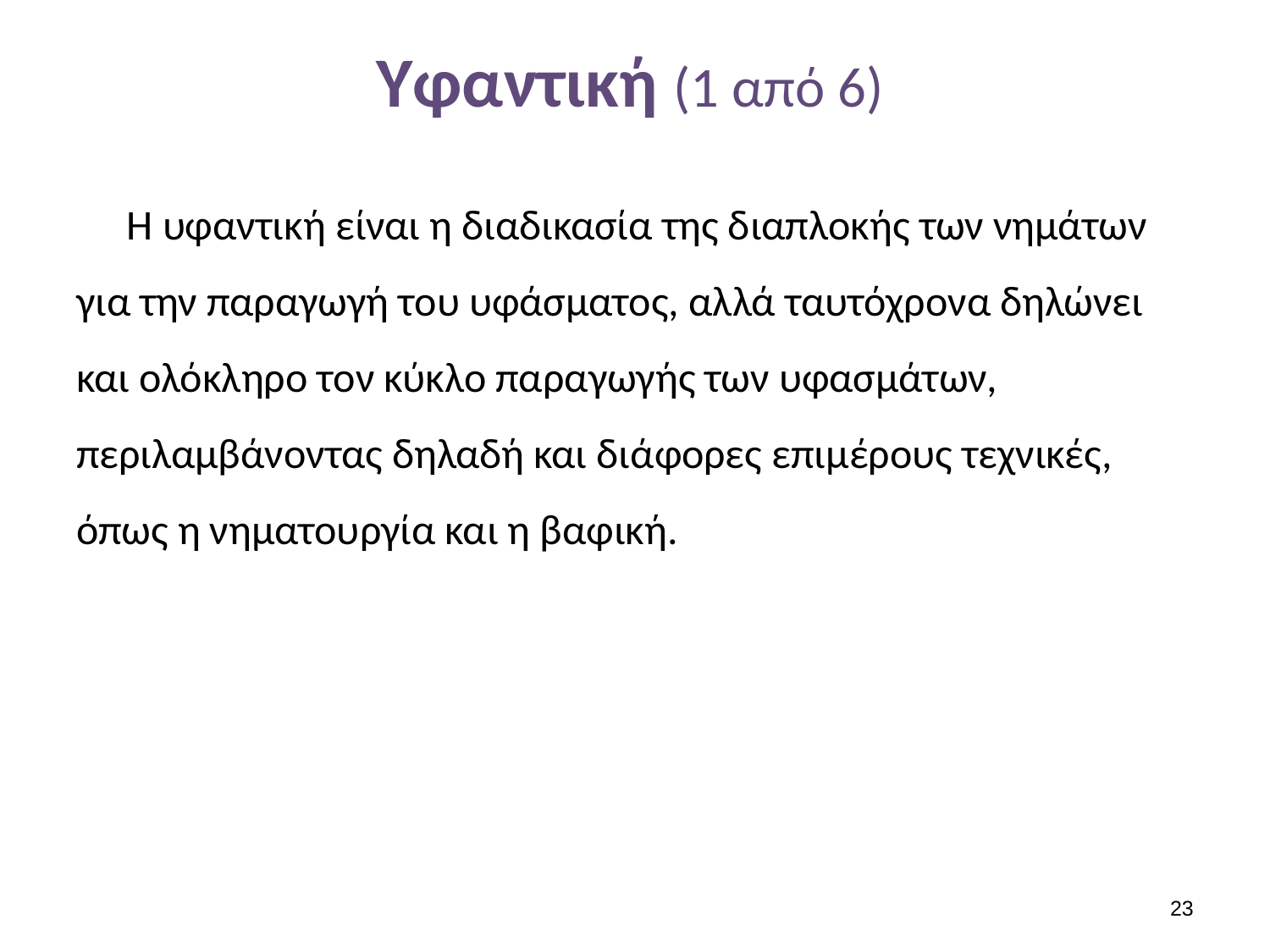

# Υφαντική (1 από 6)
Η υφαντική είναι η διαδικασία της διαπλοκής των νημάτων για την παραγωγή του υφάσματος, αλλά ταυτόχρονα δηλώνει και ολόκληρο τον κύκλο παραγωγής των υφασμάτων, περιλαμβάνοντας δηλαδή και διάφορες επιμέρους τεχνικές, όπως η νηματουργία και η βαφική.

23